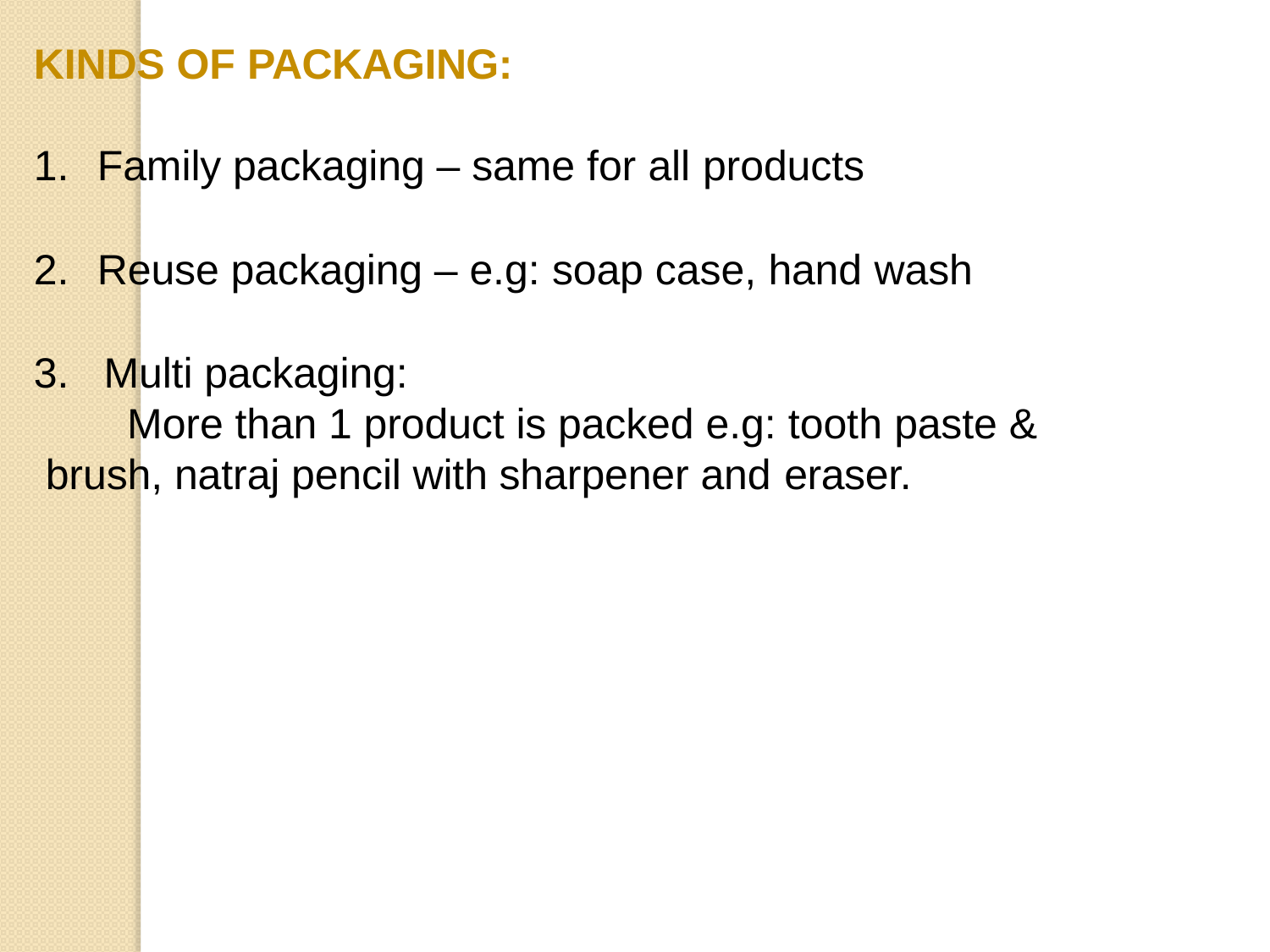

# KINDS OF PACKAGING:
Family packaging – same for all products

Reuse packaging – e.g: soap case, hand wash

Multi packaging:
More than 1 product is packed e.g: tooth paste &  brush, natraj pencil with sharpener and eraser.